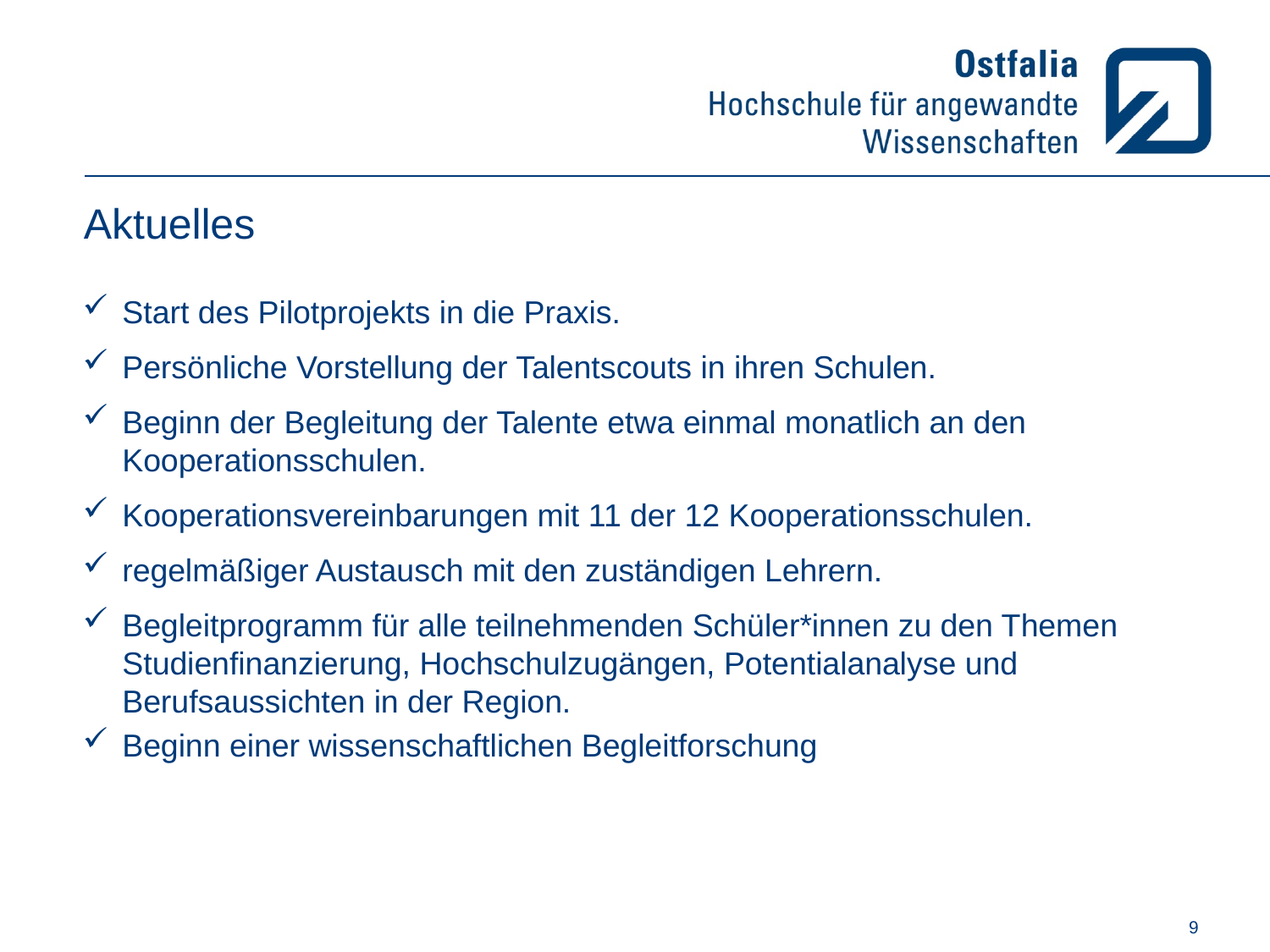

# Aktuelles
Start des Pilotprojekts in die Praxis.
Persönliche Vorstellung der Talentscouts in ihren Schulen.
Beginn der Begleitung der Talente etwa einmal monatlich an den Kooperationsschulen.
Kooperationsvereinbarungen mit 11 der 12 Kooperationsschulen.
regelmäßiger Austausch mit den zuständigen Lehrern.
Begleitprogramm für alle teilnehmenden Schüler*innen zu den Themen Studienfinanzierung, Hochschulzugängen, Potentialanalyse und Berufsaussichten in der Region.
Beginn einer wissenschaftlichen Begleitforschung
9